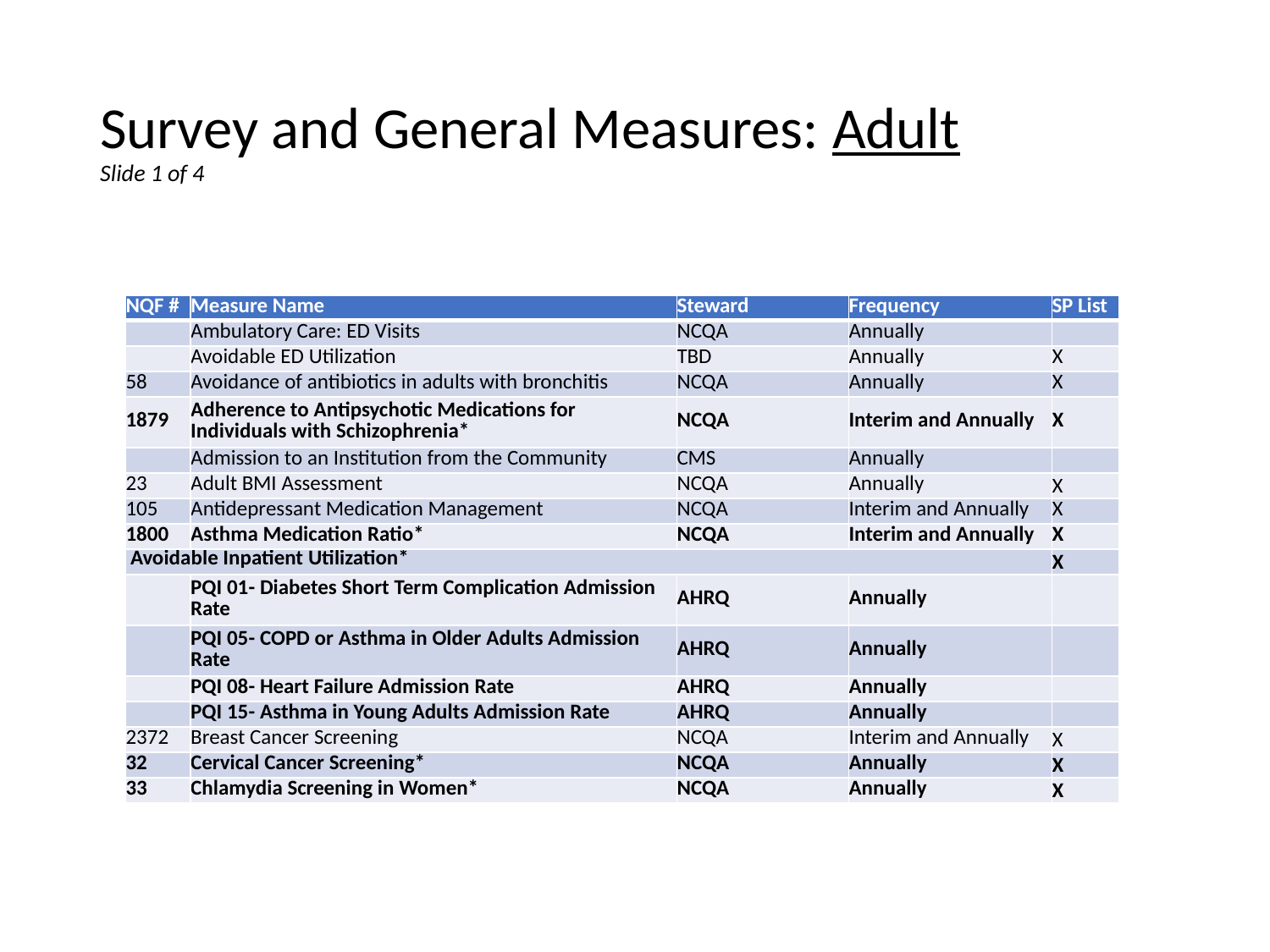

# Survey and General Measures: Adult Slide 1 of 4
| NQF # | Measure Name | Steward | Frequency | SP List |
| --- | --- | --- | --- | --- |
|  | Ambulatory Care: ED Visits | NCQA | Annually |  |
|  | Avoidable ED Utilization | TBD | Annually | X |
| 58 | Avoidance of antibiotics in adults with bronchitis | NCQA | Annually | X |
| 1879 | Adherence to Antipsychotic Medications for Individuals with Schizophrenia\* | NCQA | Interim and Annually | X |
|  | Admission to an Institution from the Community | CMS | Annually |  |
| 23 | Adult BMI Assessment | NCQA | Annually | X |
| 105 | Antidepressant Medication Management | NCQA | Interim and Annually | X |
| 1800 | Asthma Medication Ratio\* | NCQA | Interim and Annually | X |
| Avoidable Inpatient Utilization\* |  |  |  | X |
|  | PQI 01- Diabetes Short Term Complication Admission Rate | AHRQ | Annually |  |
|  | PQI 05- COPD or Asthma in Older Adults Admission Rate | AHRQ | Annually |  |
|  | PQI 08- Heart Failure Admission Rate | AHRQ | Annually |  |
|  | PQI 15- Asthma in Young Adults Admission Rate | AHRQ | Annually |  |
| 2372 | Breast Cancer Screening | NCQA | Interim and Annually | X |
| 32 | Cervical Cancer Screening\* | NCQA | Annually | X |
| 33 | Chlamydia Screening in Women\* | NCQA | Annually | X |